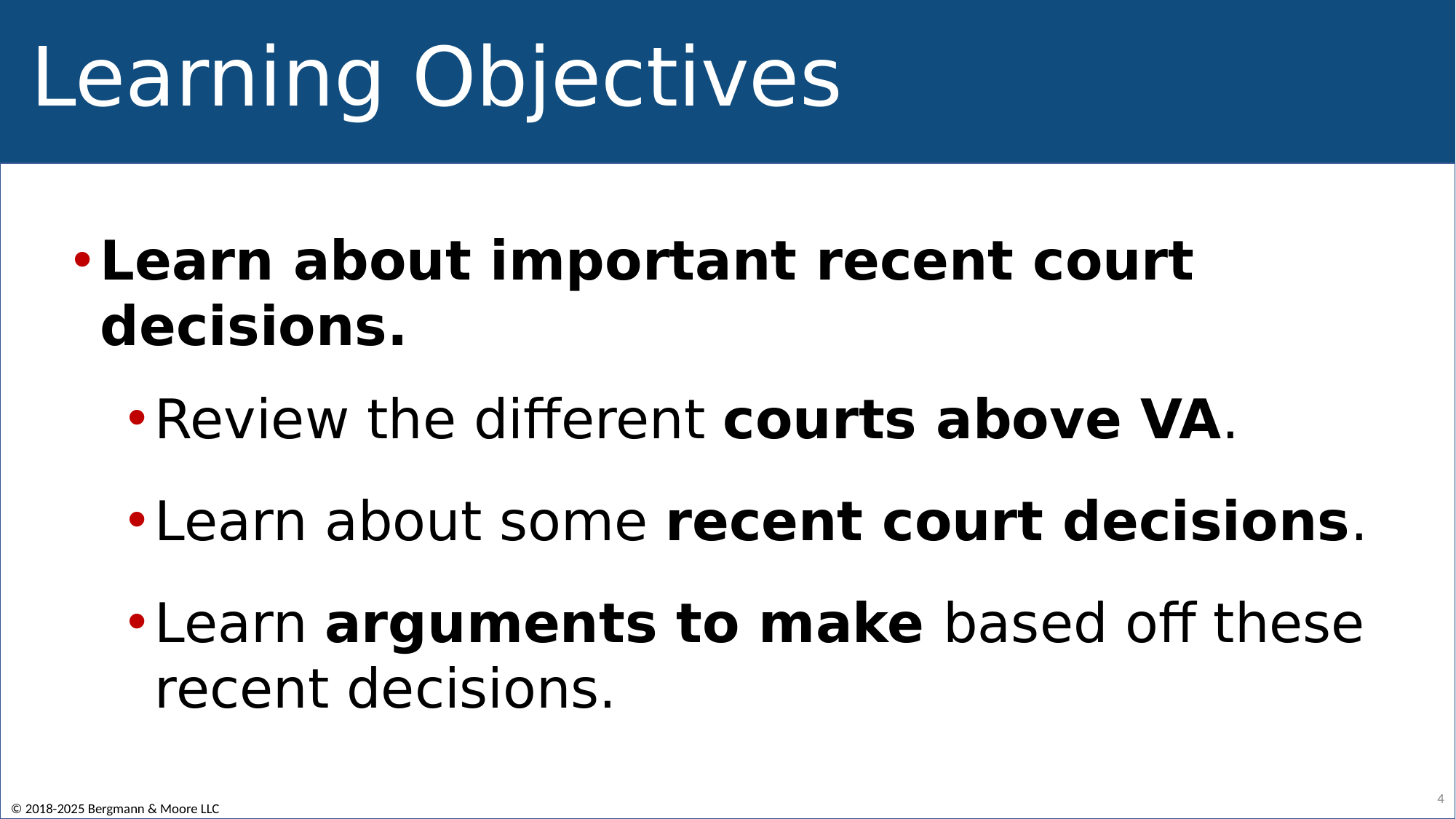

# Learning Objectives
Learn about important recent court decisions.
Review the different courts above VA.
Learn about some recent court decisions.
Learn arguments to make based off these recent decisions.
4